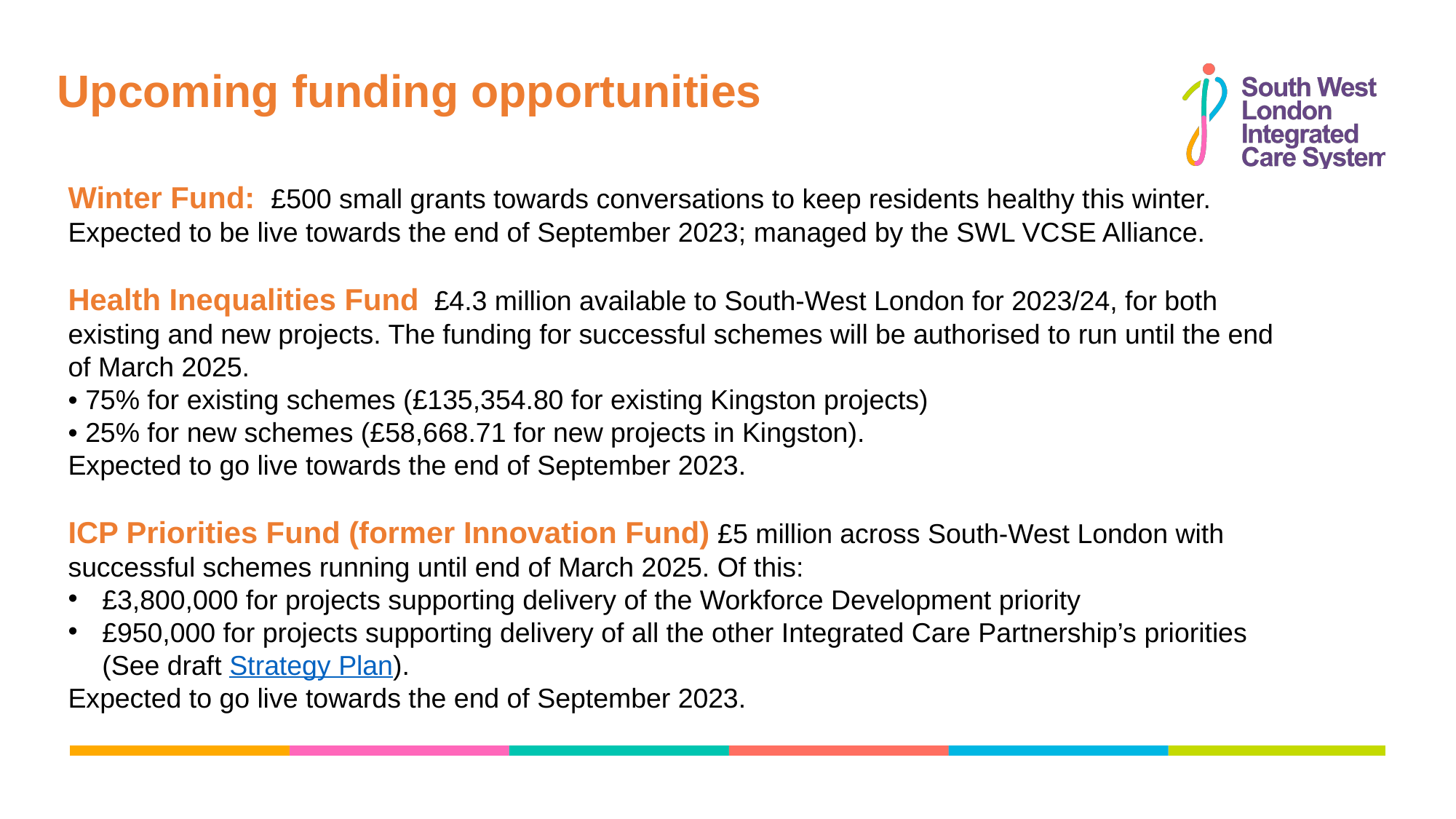

Upcoming funding opportunities

Winter Fund:  £500 small grants towards conversations to keep residents healthy this winter. Expected to be live towards the end of September 2023; managed by the SWL VCSE Alliance.

Health Inequalities Fund  £4.3 million available to South-West London for 2023/24, for both existing and new projects. The funding for successful schemes will be authorised to run until the end of March 2025.
• 75% for existing schemes (£135,354.80 for existing Kingston projects)
• 25% for new schemes (£58,668.71 for new projects in Kingston).
Expected to go live towards the end of September 2023.

ICP Priorities Fund (former Innovation Fund) £5 million across South-West London with successful schemes running until end of March 2025. Of this:
£3,800,000 for projects supporting delivery of the Workforce Development priority
£950,000 for projects supporting delivery of all the other Integrated Care Partnership’s priorities (See draft Strategy Plan).
Expected to go live towards the end of September 2023.